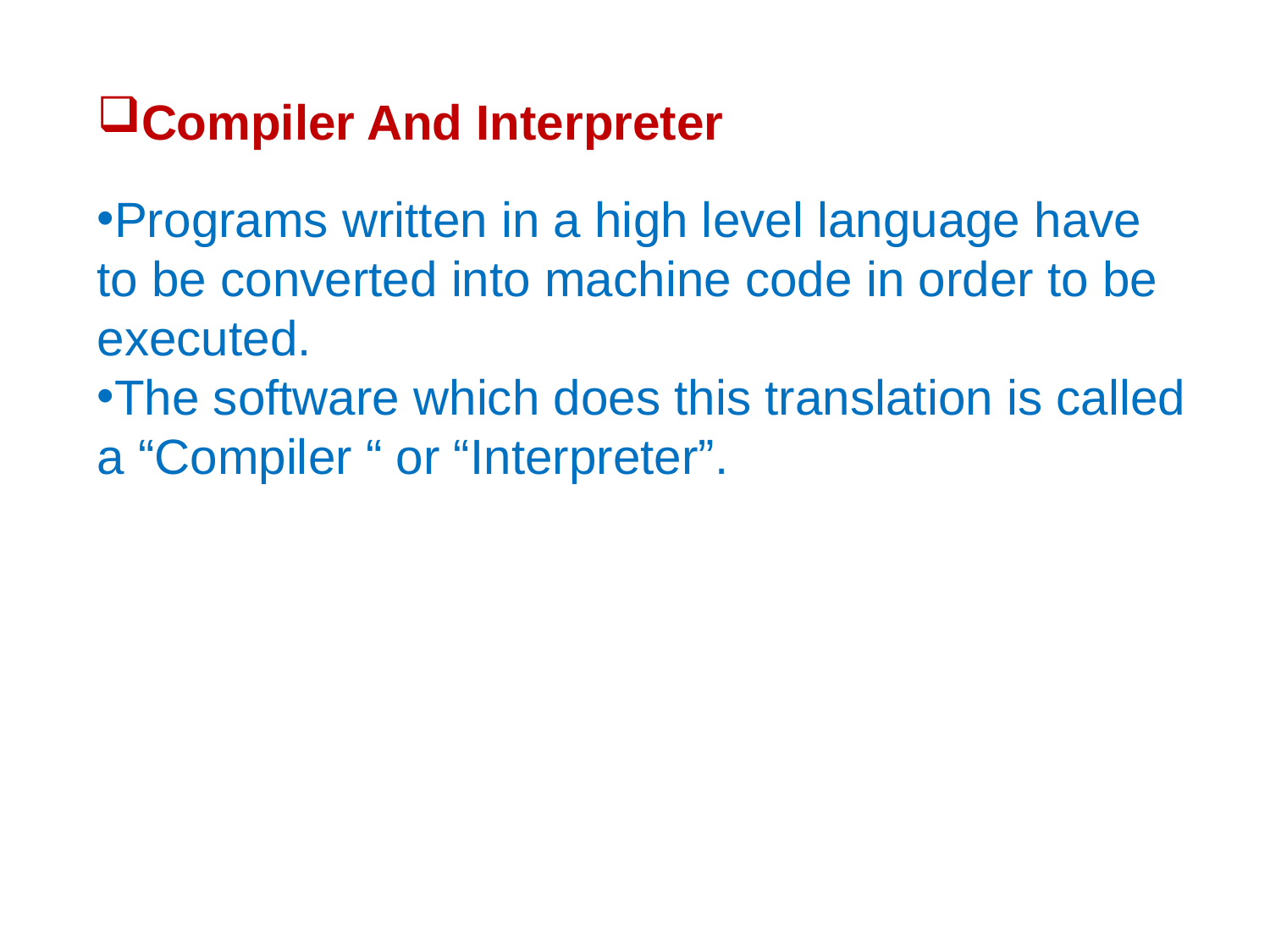

Compiler And Interpreter

Programs written in a high level language have to be converted into machine code in order to be executed.
The software which does this translation is called a “Compiler “ or “Interpreter”.